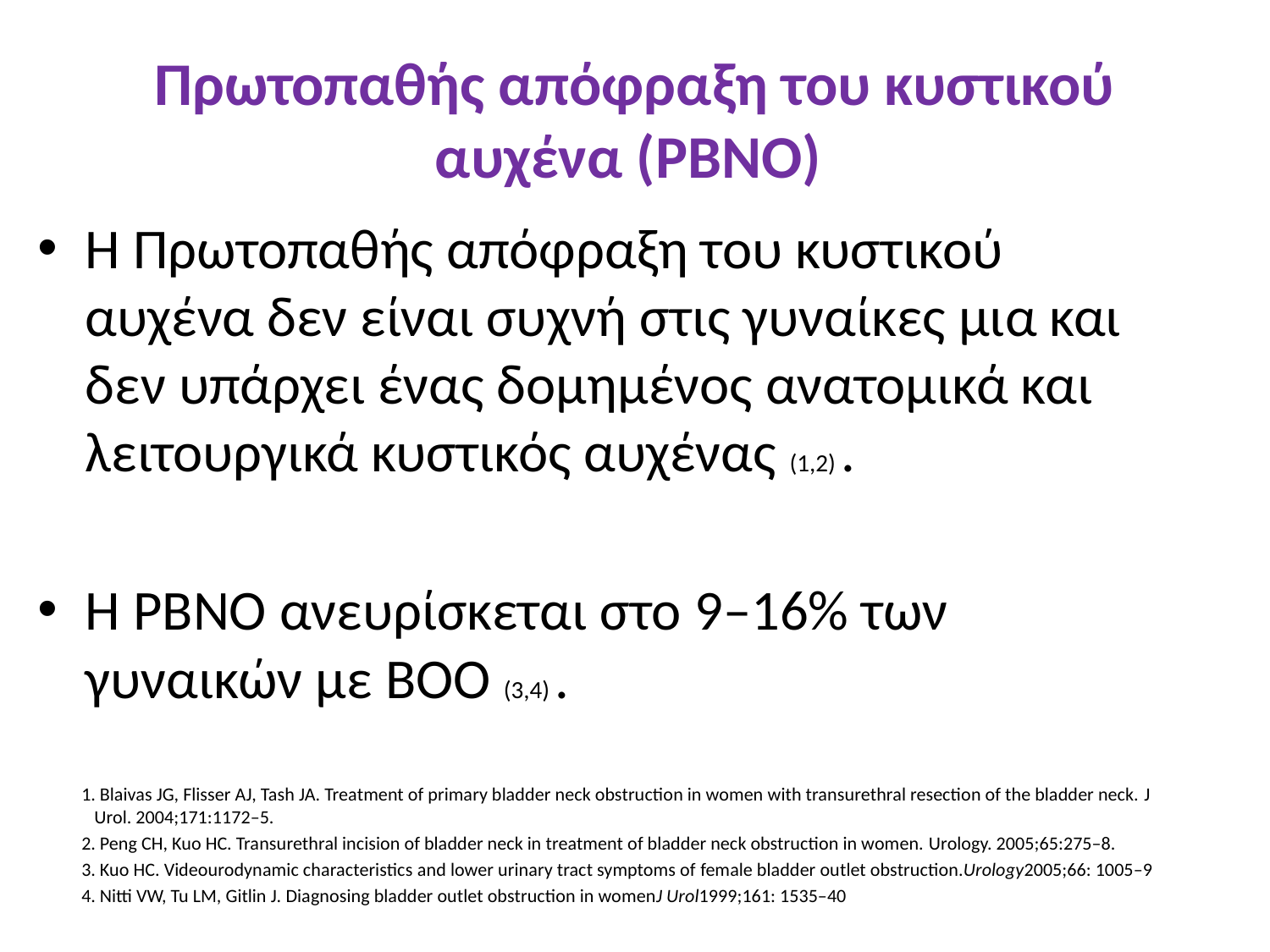

# Πρωτοπαθής απόφραξη του κυστικού αυχένα (PBNO)
Η Πρωτοπαθής απόφραξη του κυστικού αυχένα δεν είναι συχνή στις γυναίκες μια και δεν υπάρχει ένας δομημένος ανατομικά και λειτουργικά κυστικός αυχένας (1,2) .

H PBNO ανευρίσκεται στο 9–16% των γυναικών με BOO (3,4) .
        1. Blaivas JG, Flisser AJ, Tash JA. Treatment of primary bladder neck obstruction in women with transurethral resection of the bladder neck. J Urol. 2004;171:1172–5.
        2. Peng CH, Kuo HC. Transurethral incision of bladder neck in treatment of bladder neck obstruction in women. Urology. 2005;65:275–8.
        3. Kuo HC. Videourodynamic characteristics and lower urinary tract symptoms of female bladder outlet obstruction.Urology2005;66: 1005–9
        4. Nitti VW, Tu LM, Gitlin J. Diagnosing bladder outlet obstruction in womenJ Urol1999;161: 1535–40